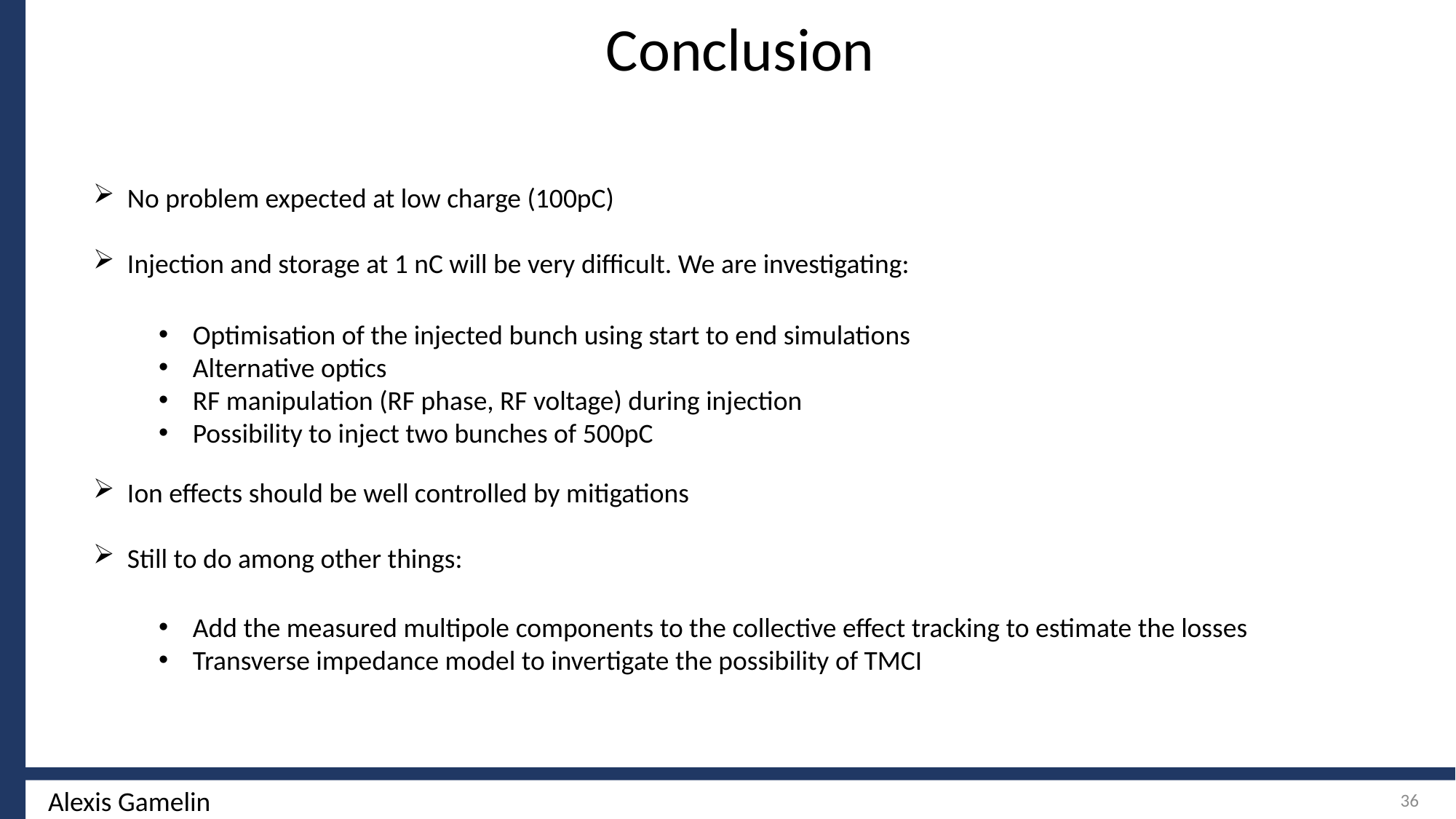

Conclusion
No problem expected at low charge (100pC)

Injection and storage at 1 nC will be very difficult. We are investigating:

Ion effects should be well controlled by mitigations

Still to do among other things:

Optimisation of the injected bunch using start to end simulations
Alternative optics
RF manipulation (RF phase, RF voltage) during injection
Possibility to inject two bunches of 500pC
Add the measured multipole components to the collective effect tracking to estimate the losses
Transverse impedance model to invertigate the possibility of TMCI

36
Alexis Gamelin